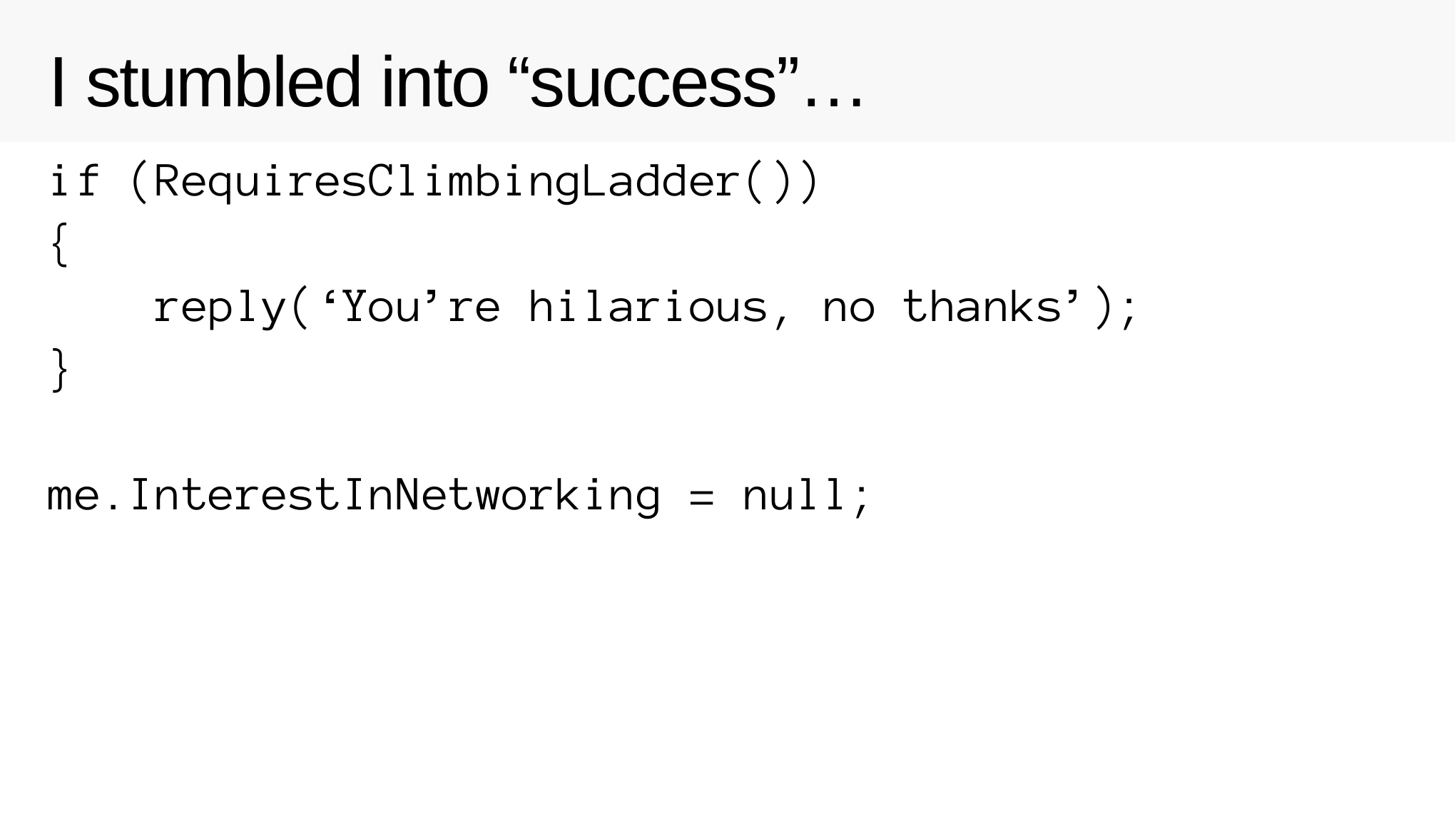

# I stumbled into “success”…
if (RequiresClimbingLadder())
{
	reply(‘You’re hilarious, no thanks’);
}

me.InterestInNetworking = null;